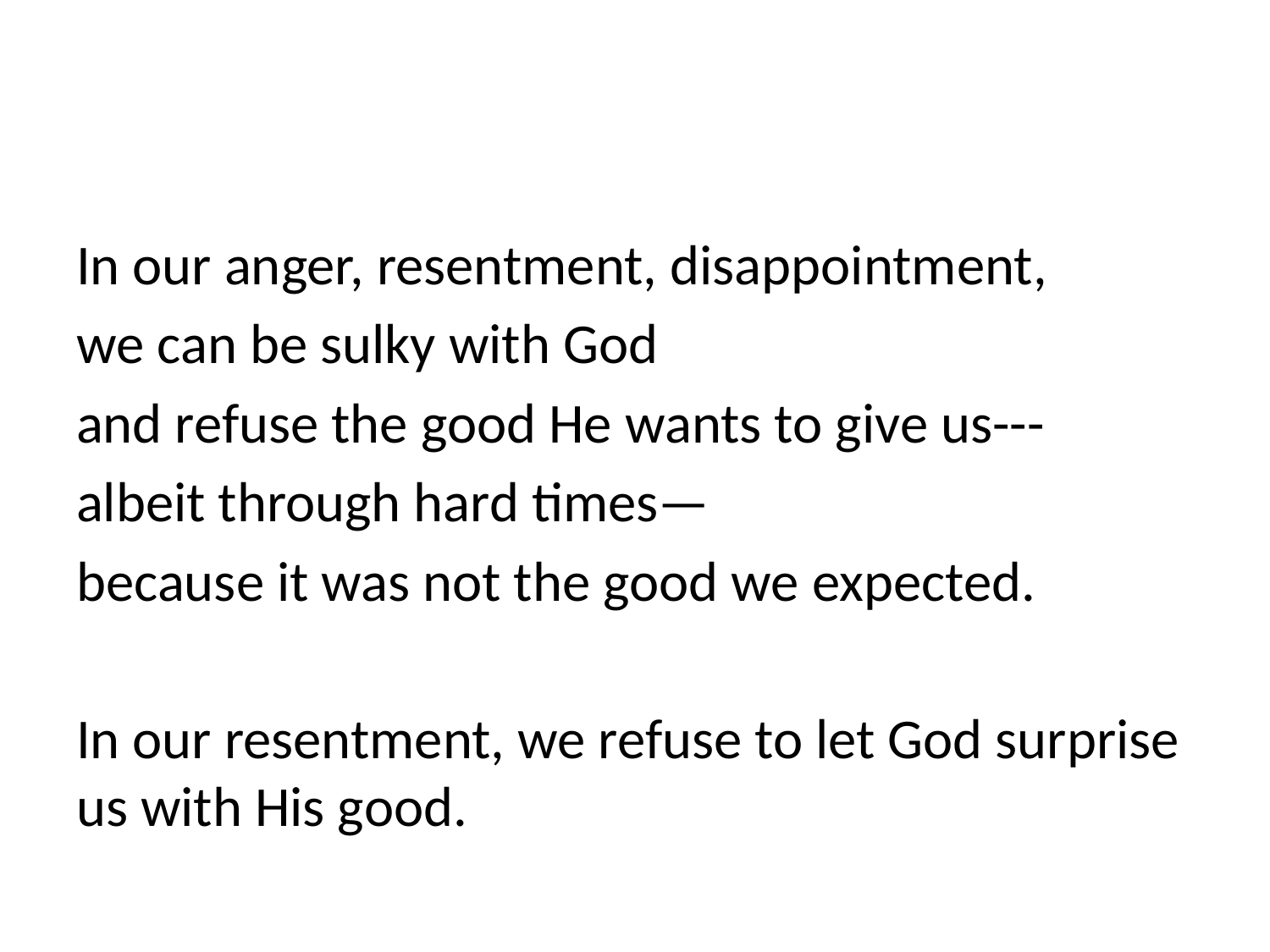

#
In our anger, resentment, disappointment,
we can be sulky with God
and refuse the good He wants to give us---
albeit through hard times—
because it was not the good we expected.

In our resentment, we refuse to let God surprise us with His good.